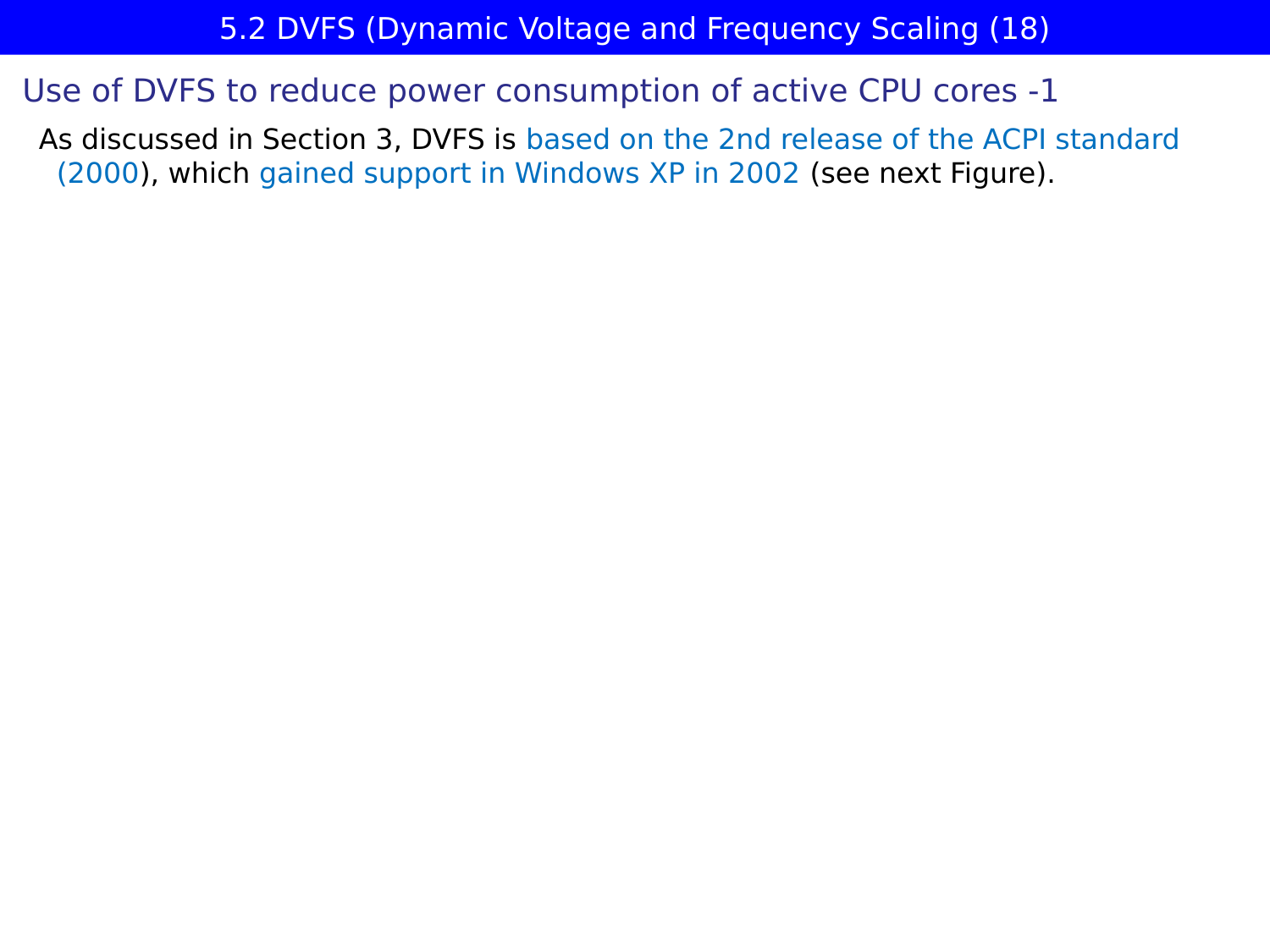

# 5.2 DVFS (Dynamic Voltage and Frequency Scaling (18)
Use of DVFS to reduce power consumption of active CPU cores -1
As discussed in Section 3, DVFS is based on the 2nd release of the ACPI standard
  (2000), which gained support in Windows XP in 2002 (see next Figure).